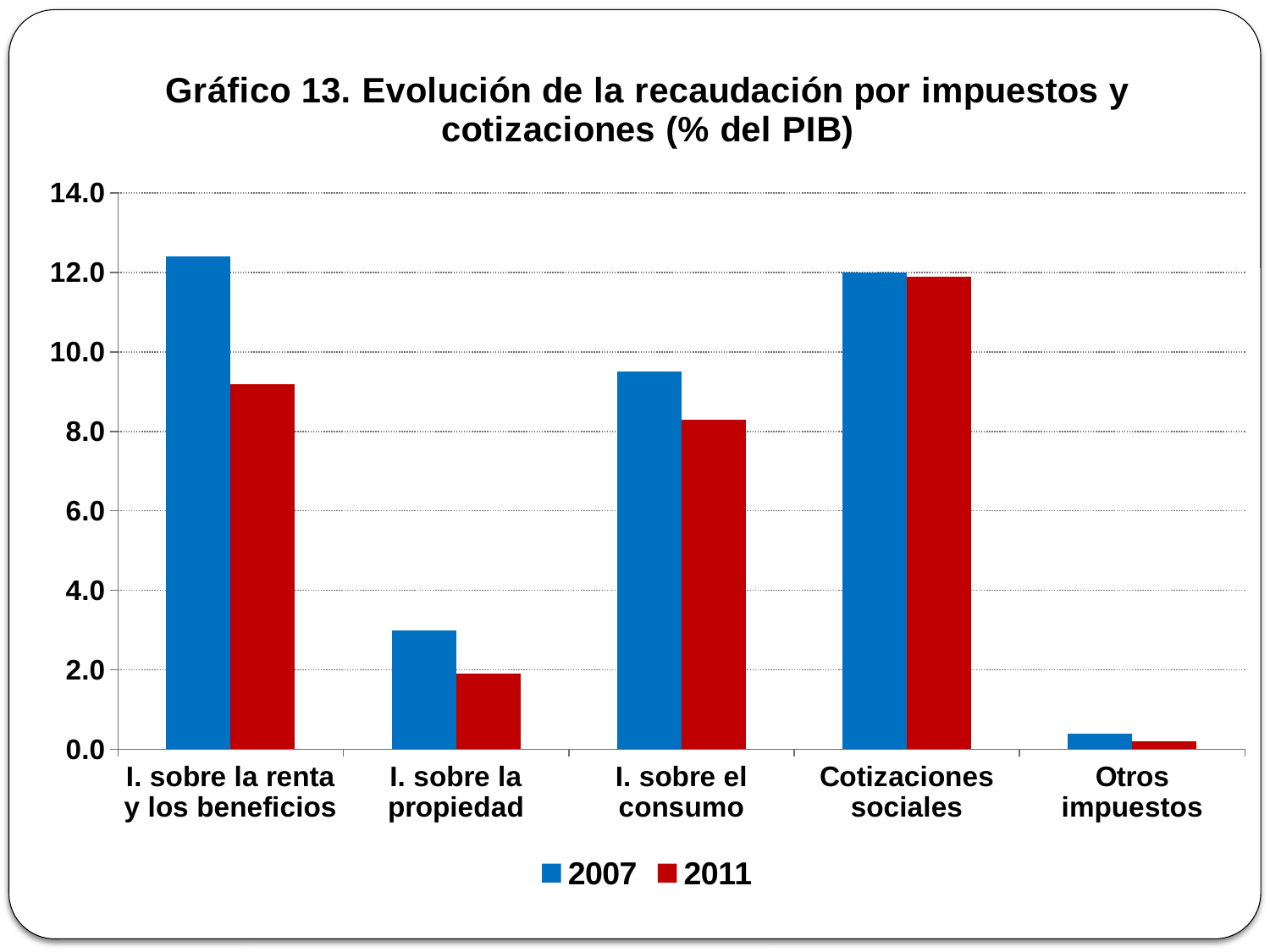

### Chart: Gráfico 13. Evolución de la recaudación por impuestos y cotizaciones (% del PIB)

| Category | 2007 | 2011 |
|---|---|---|
| I. sobre la renta y los beneficios | 12.4 | 9.200000000000001 |
| I. sobre la propiedad | 3.0 | 1.9000000000000001 |
| I. sobre el consumo | 9.5 | 8.3 |
| Cotizaciones sociales | 12.0 | 11.9 |
| Otros impuestos | 0.4 | 0.2 |